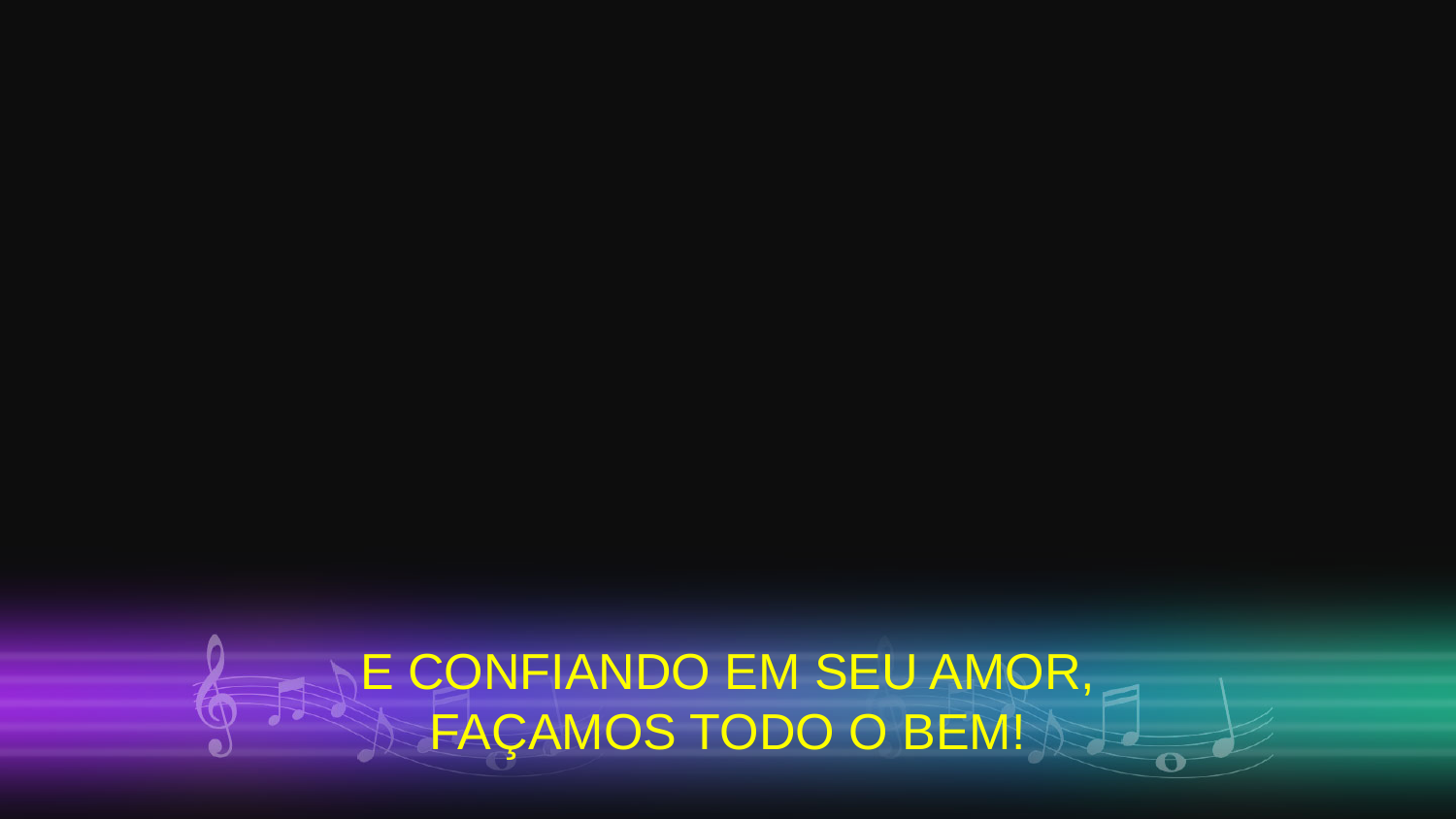

E CONFIANDO EM SEU AMOR,
FAÇAMOS TODO O BEM!